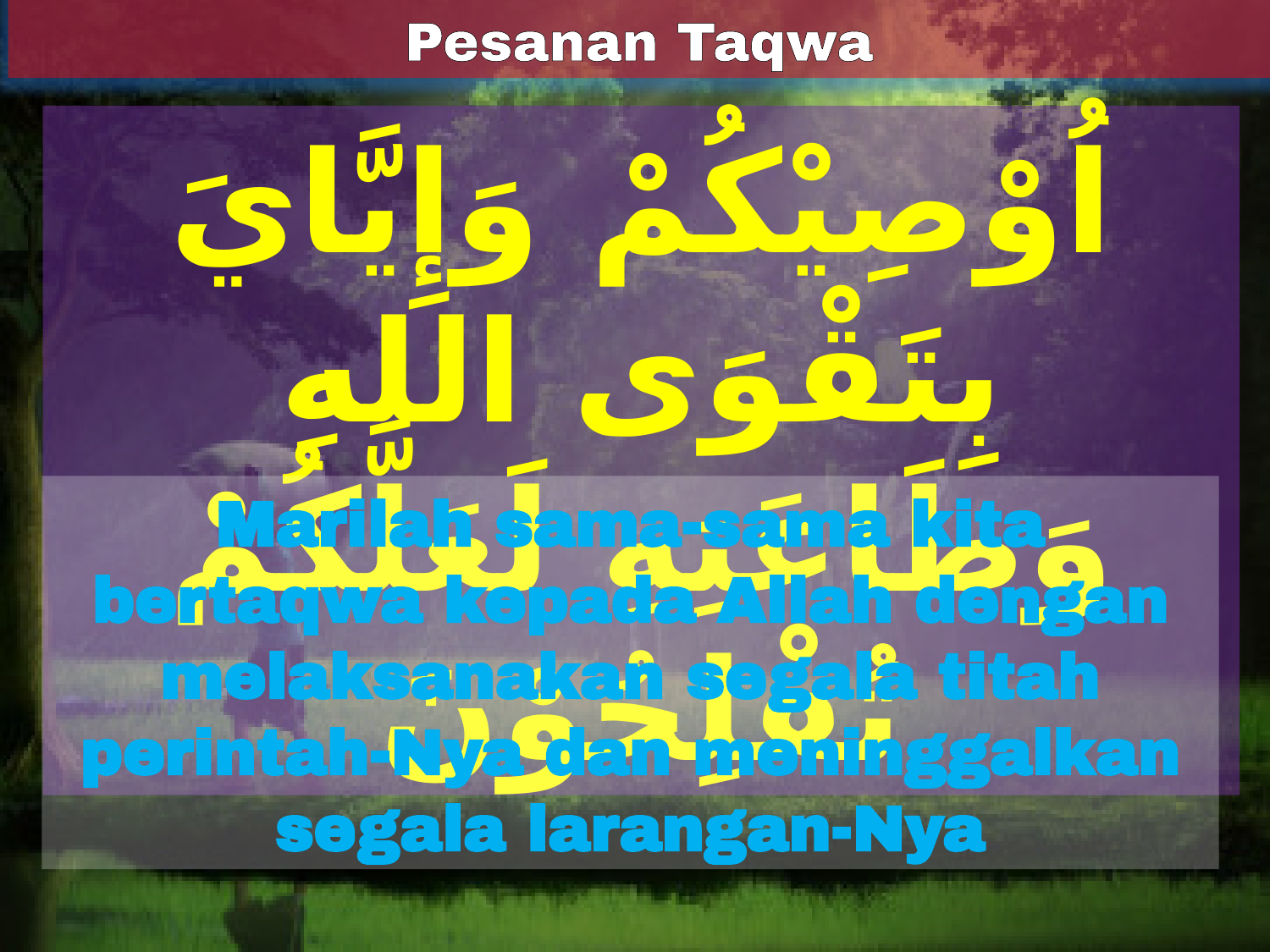

Pesanan Taqwa
اُوْصِيْكُمْ وَإِيَّايَ بِتَقْوَى اللهِ وَطَاعَتِهِ لَعَلَّكُمْ تُفْلِحُوْنَ
Marilah sama-sama kita bertaqwa kepada Allah dengan melaksanakan segala titah perintah-Nya dan meninggalkan segala larangan-Nya